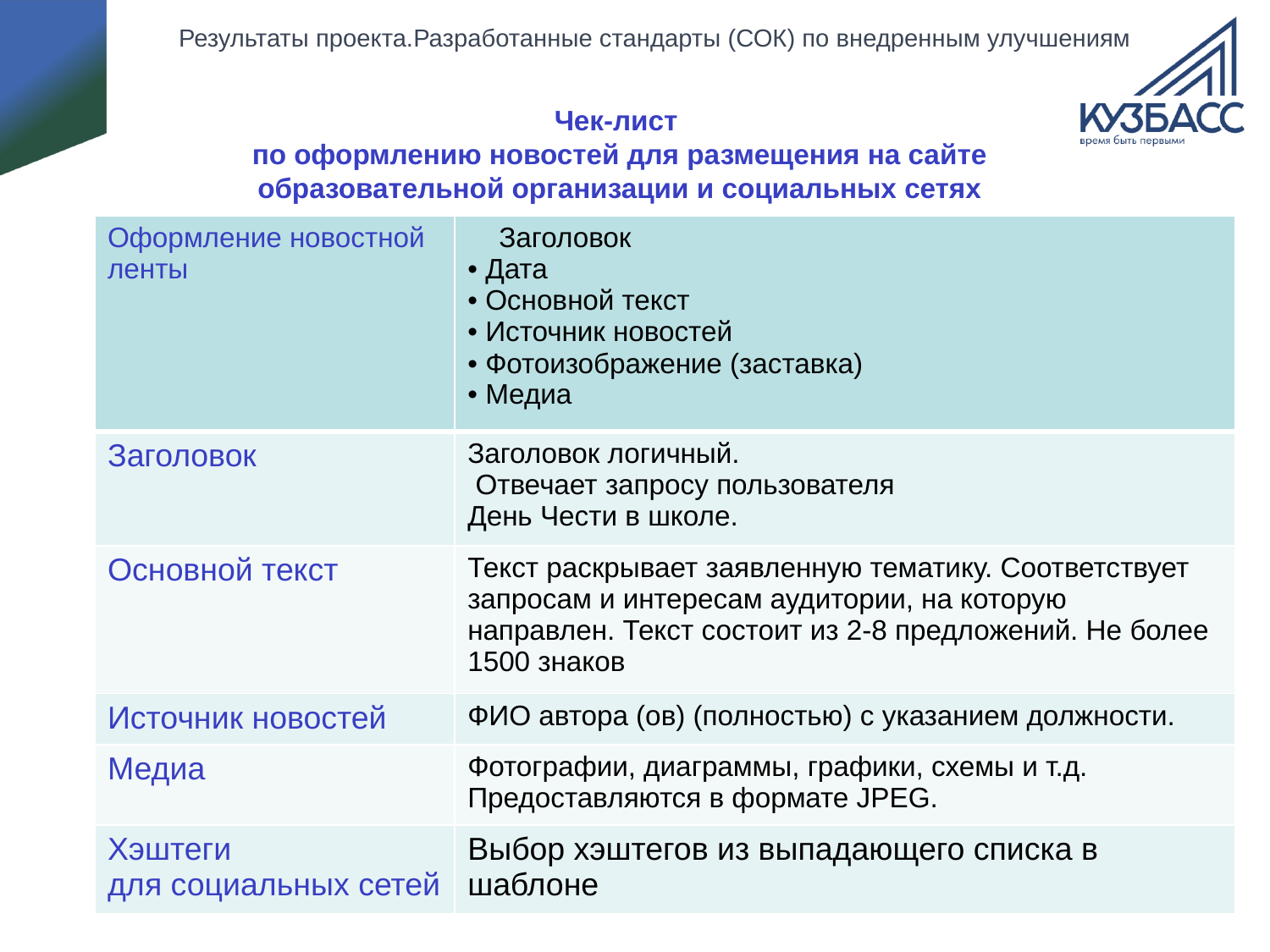

# Результаты проекта.Разработанные стандарты (СОК) по внедренным улучшениям
Чек-лист
по оформлению новостей для размещения на сайте образовательной организации и социальных сетях
| Оформление новостной ленты | Заголовок • Дата • Основной текст • Источник новостей • Фотоизображение (заставка) • Медиа |
| --- | --- |
| Заголовок | Заголовок логичный. Отвечает запросу пользователя День Чести в школе. |
| Основной текст | Текст раскрывает заявленную тематику. Соответствует запросам и интересам аудитории, на которую направлен. Текст состоит из 2-8 предложений. Не более 1500 знаков |
| Источник новостей | ФИО автора (ов) (полностью) с указанием должности. |
| Медиа | Фотографии, диаграммы, графики, схемы и т.д. Предоставляются в формате JPEG. |
| Хэштеги для социальных сетей | Выбор хэштегов из выпадающего списка в шаблоне |